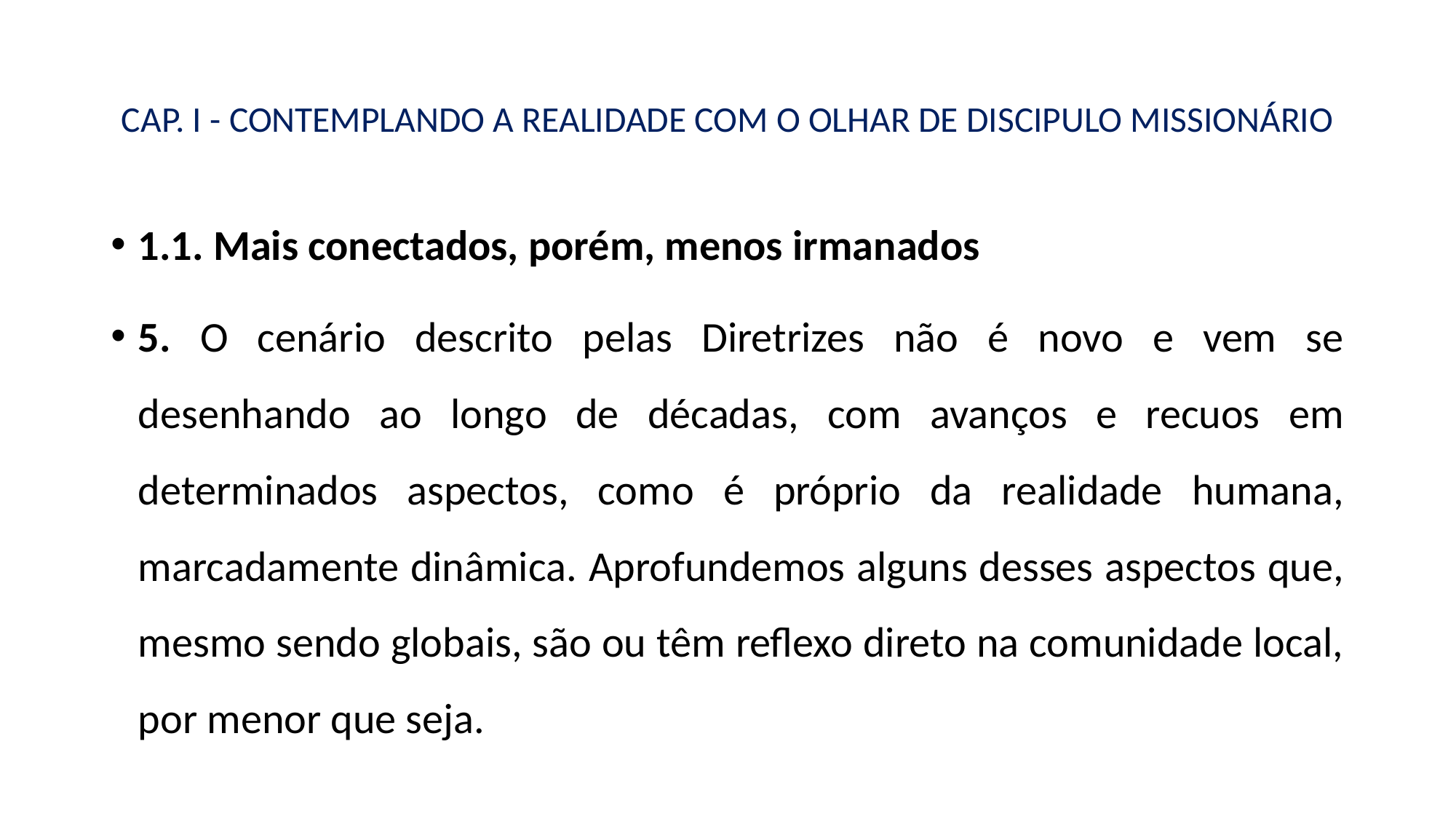

# CAP. I - CONTEMPLANDO A REALIDADE COM O OLHAR DE DISCIPULO MISSIONÁRIO
1.1. Mais conectados, porém, menos irmanados
5. O cenário descrito pelas Diretrizes não é novo e vem se desenhando ao longo de décadas, com avanços e recuos em determinados aspectos, como é próprio da realidade humana, marcadamente dinâmica. Aprofundemos alguns desses aspectos que, mesmo sendo globais, são ou têm reflexo direto na comunidade local, por menor que seja.